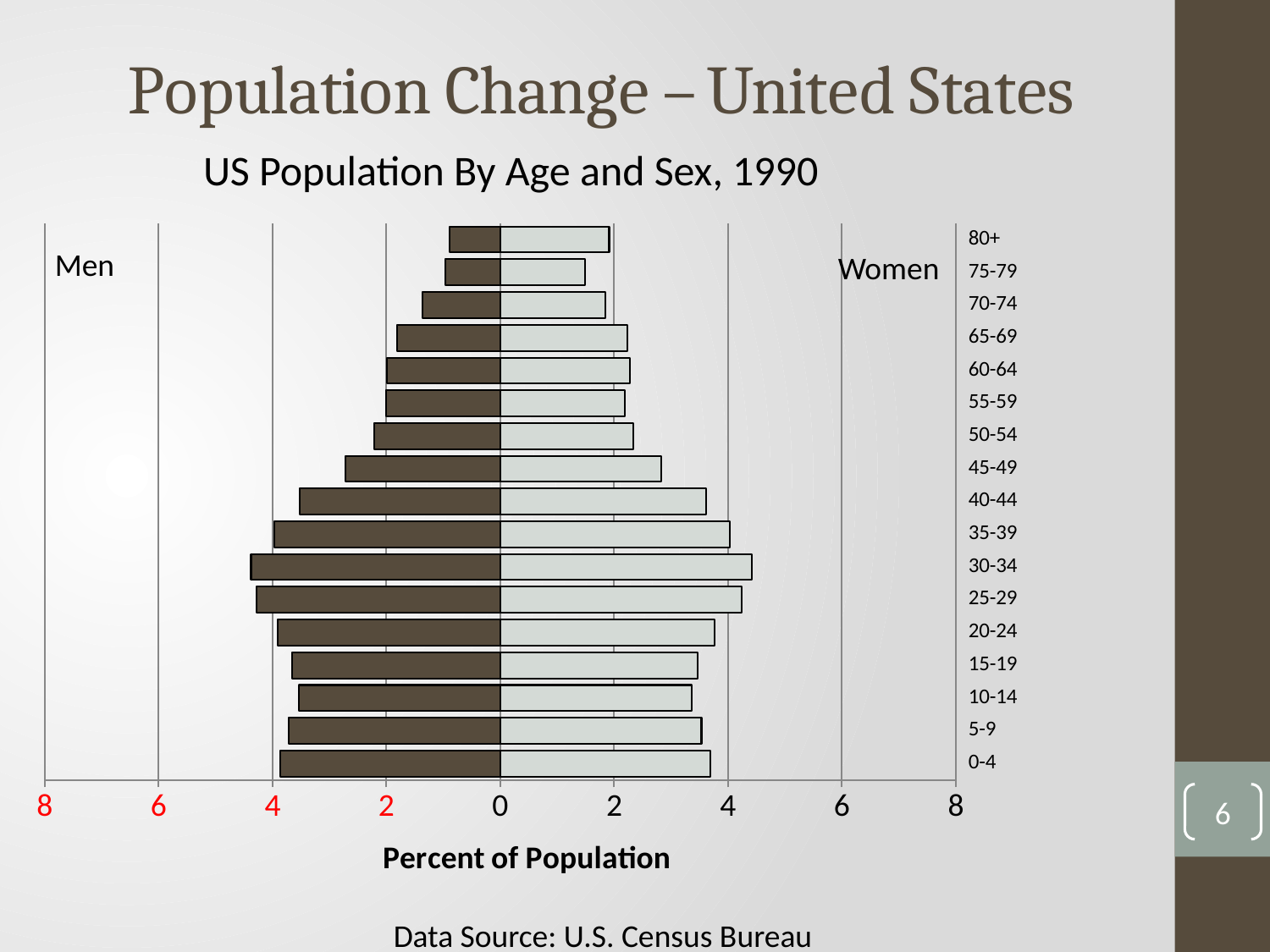

# Population Change – United States
US Population By Age and Sex, 1990

### Chart

| Category | Men | Women |
|---|---|---|
| 0-4 | -3.865683526826999 | 3.6882922888610654 |
| 5-9 | -3.7071299100089465 | 3.5344942469881775 |
| 10-14 | -3.5322148078981277 | 3.3633436245134227 |
| 15-19 | -3.651943447765155 | 3.467435071860058 |
| 20-24 | -3.9075494918505322 | 3.764179583361319 |
| 25-29 | -4.279359257603755 | 4.244319591718087 |
| 30-34 | -4.375416182913473 | 4.413353019888639 |
| 35-39 | -3.969536213945573 | 4.038664110244347 |
| 40-44 | -3.5170026566562145 | 3.610928366507398 |
| 45-49 | -2.7167957492859607 | 2.823169039349104 |
| 50-54 | -2.213794849696711 | 2.3441867777357883 |
| 55-59 | -2.0057713955584204 | 2.191825303275365 |
| 60-64 | -1.9831404512569915 | 2.272673282178447 |
| 65-69 | -1.808339922007289 | 2.2293210747956715 |
| 70-74 | -1.3716250310358251 | 1.8432505932730971 |
| 75-79 | -0.9657158179460312 | 1.4967978848279468 |
| 80+ | -0.8880518428896487 | 1.914695585476414 |
Men
Women
6
Data Source: U.S. Census Bureau